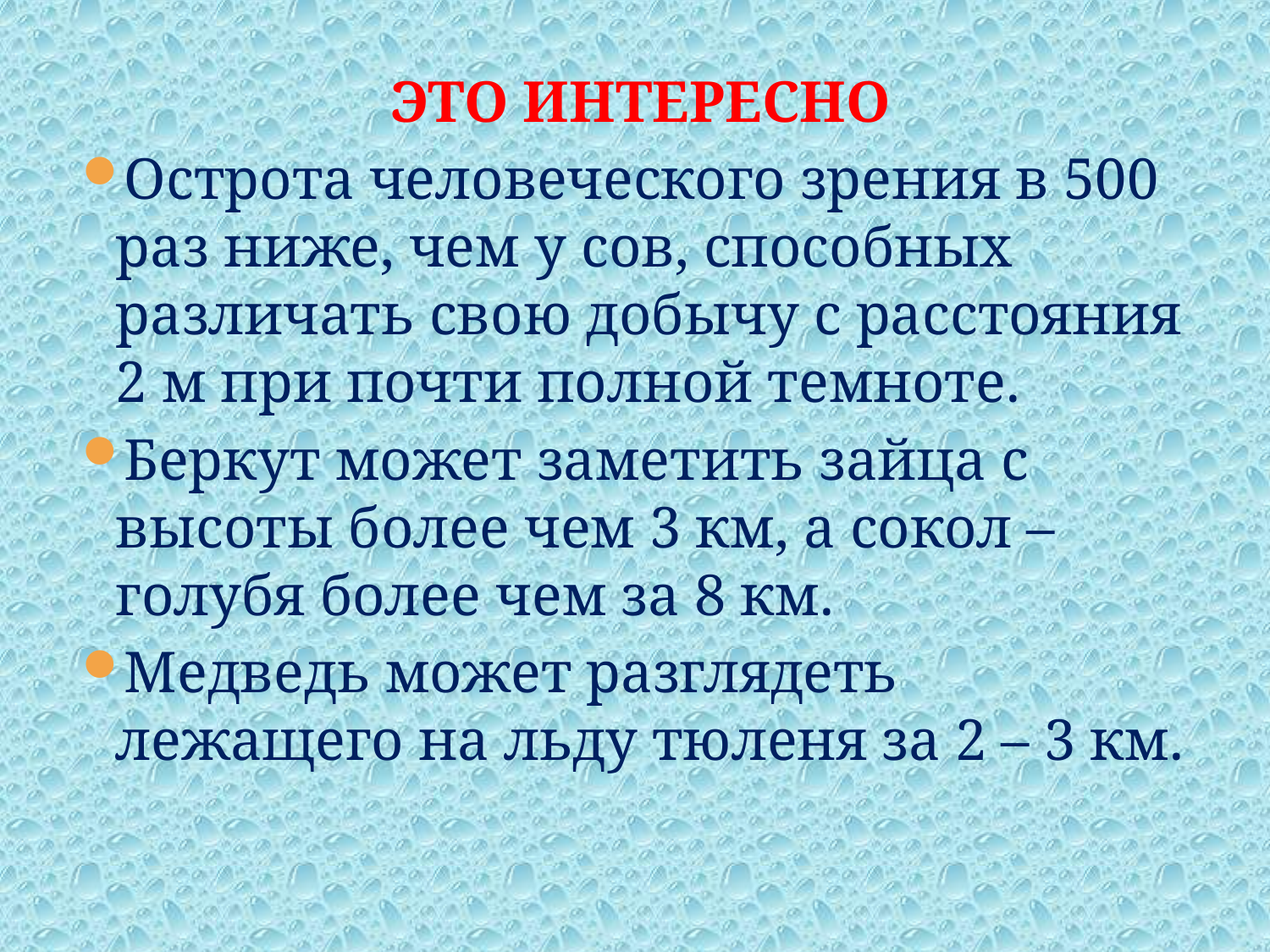

ЭТО ИНТЕРЕСНО
Острота человеческого зрения в 500 раз ниже, чем у сов, способных различать свою добычу с расстояния 2 м при почти полной темноте.
Беркут может заметить зайца с высоты более чем 3 км, а сокол – голубя более чем за 8 км.
Медведь может разглядеть лежащего на льду тюленя за 2 – 3 км.